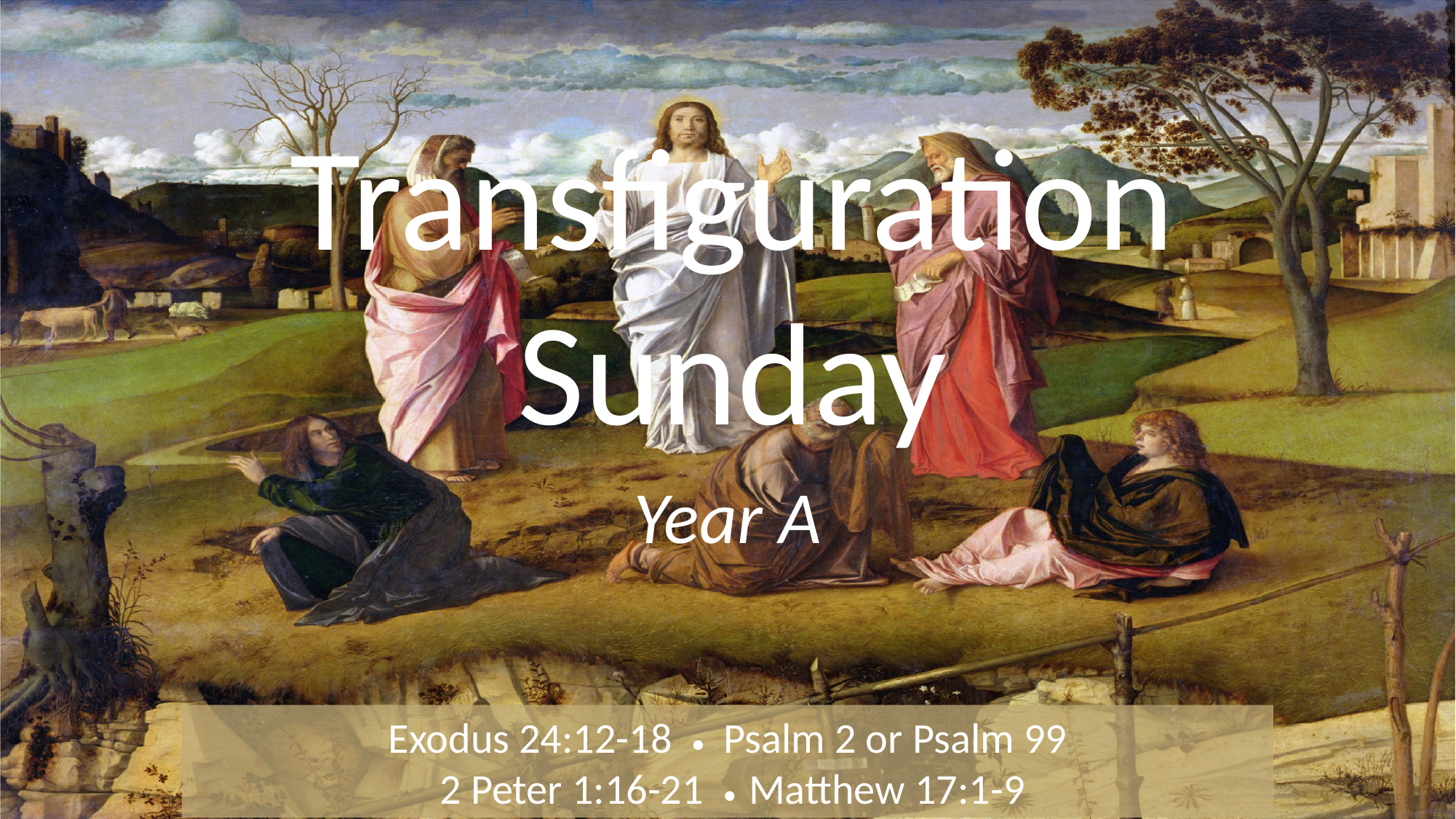

# Transfiguration Sunday
Year A
Exodus 24:12-18  •   Psalm 2 or Psalm 99
   2 Peter 1:16-21  •  Matthew 17:1-9